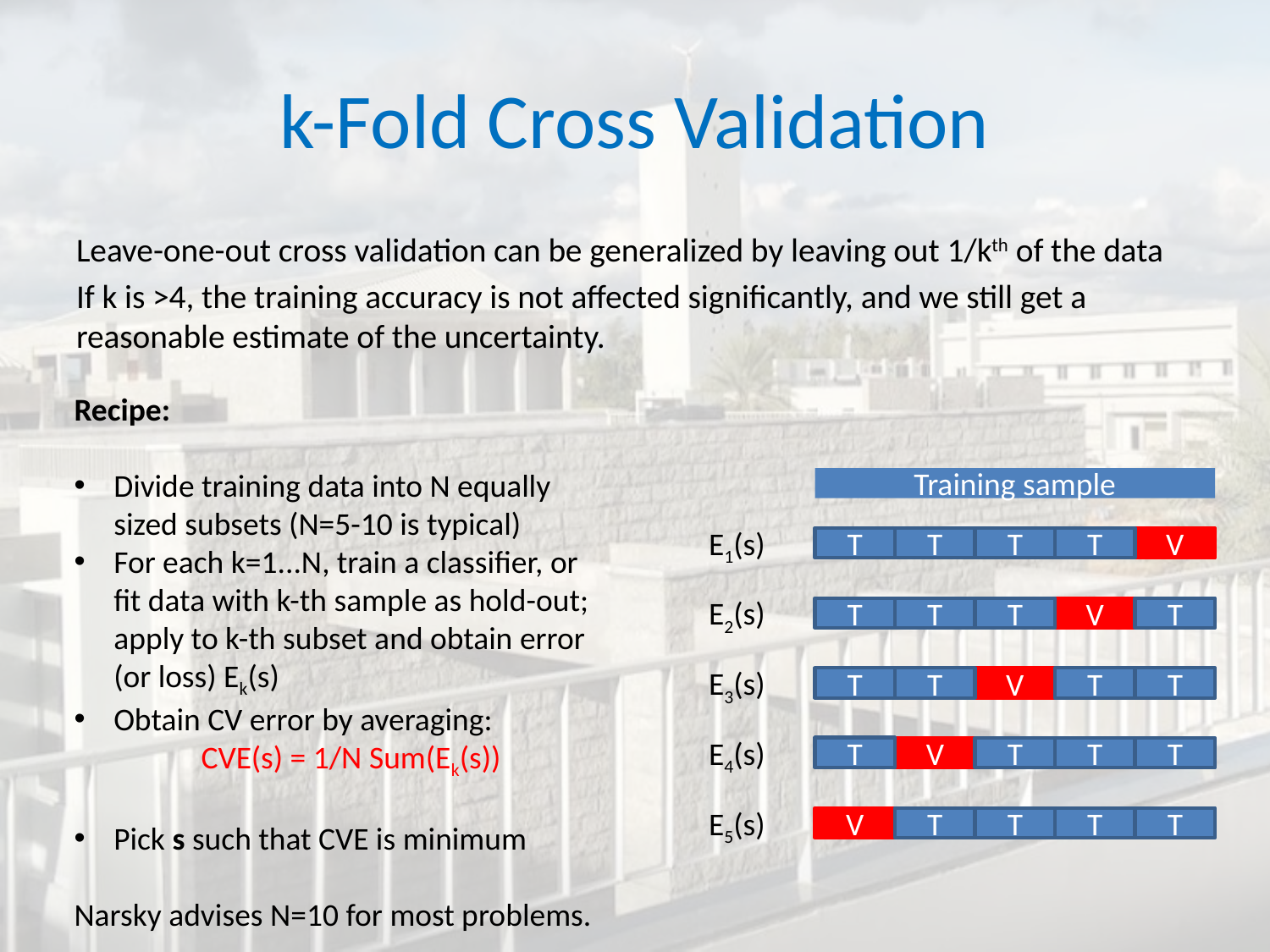

# k-Fold Cross Validation
Leave-one-out cross validation can be generalized by leaving out 1/kth of the data
If k is >4, the training accuracy is not affected significantly, and we still get a reasonable estimate of the uncertainty.

Recipe:

Divide training data into N equally sized subsets (N=5-10 is typical)
For each k=1...N, train a classifier, or fit data with k-th sample as hold-out; apply to k-th subset and obtain error (or loss) Ek(s)
Obtain CV error by averaging:
	CVE(s) = 1/N Sum(Ek(s))

Pick s such that CVE is minimum

Narsky advises N=10 for most problems.

Training sample
E1(s)
T
T
T
T
V
E2(s)
T
T
T
V
T
E3(s)
T
T
V
T
T
E4(s)
T
V
T
T
T
E5(s)
V
T
T
T
T